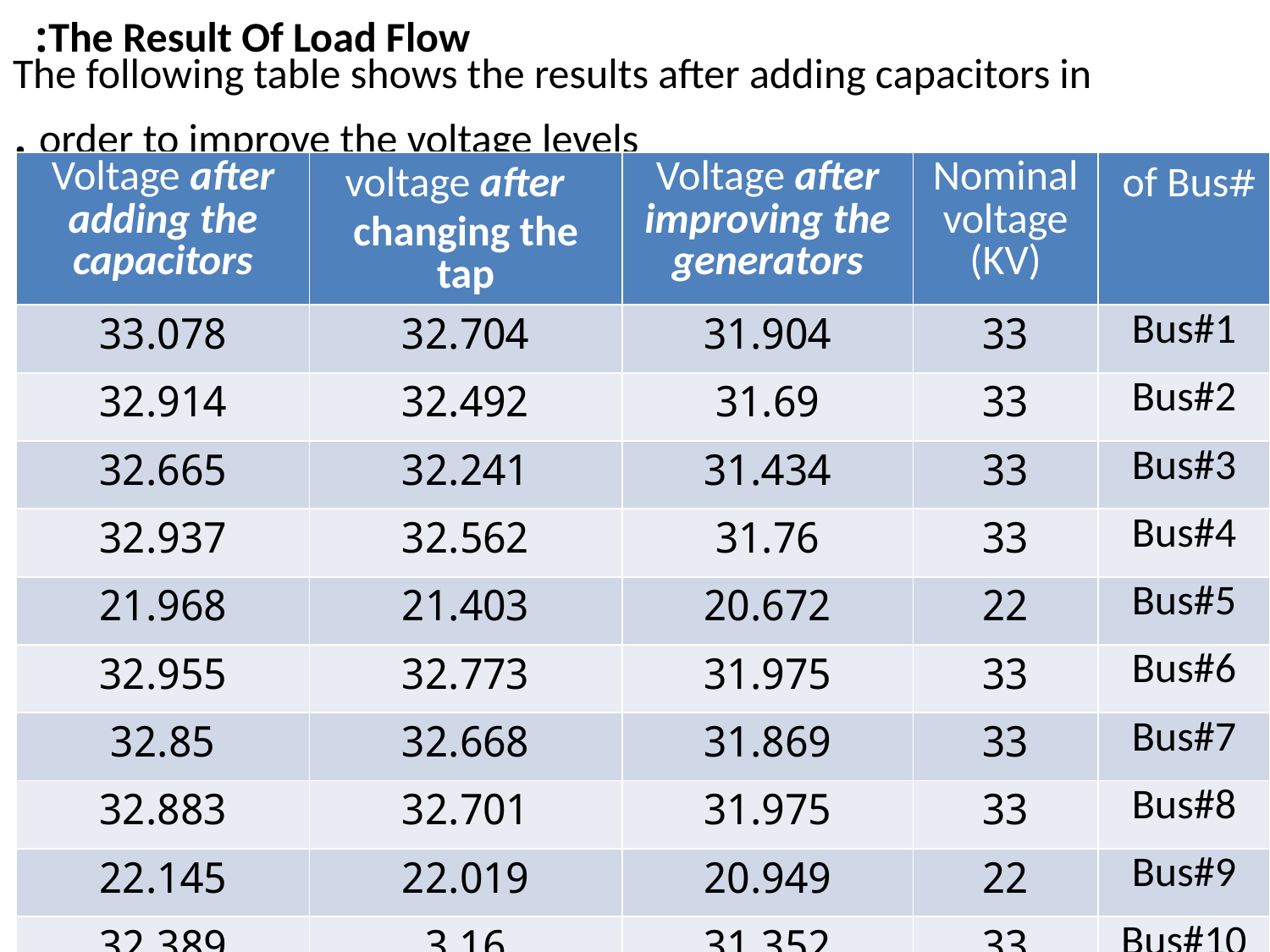

# The Result Of Load Flow:
The following table shows the results after adding capacitors in order to improve the voltage levels .

| Voltage after adding the capacitors | voltage after changing the tap | Voltage after improving the generators | Nominal voltage (KV) | #of Bus |
| --- | --- | --- | --- | --- |
| 33.078 | 32.704 | 31.904 | 33 | Bus#1 |
| 32.914 | 32.492 | 31.69 | 33 | Bus#2 |
| 32.665 | 32.241 | 31.434 | 33 | Bus#3 |
| 32.937 | 32.562 | 31.76 | 33 | Bus#4 |
| 21.968 | 21.403 | 20.672 | 22 | Bus#5 |
| 32.955 | 32.773 | 31.975 | 33 | Bus#6 |
| 32.85 | 32.668 | 31.869 | 33 | Bus#7 |
| 32.883 | 32.701 | 31.975 | 33 | Bus#8 |
| 22.145 | 22.019 | 20.949 | 22 | Bus#9 |
| 32.389 | 3.16 | 31.352 | 33 | Bus#10 |